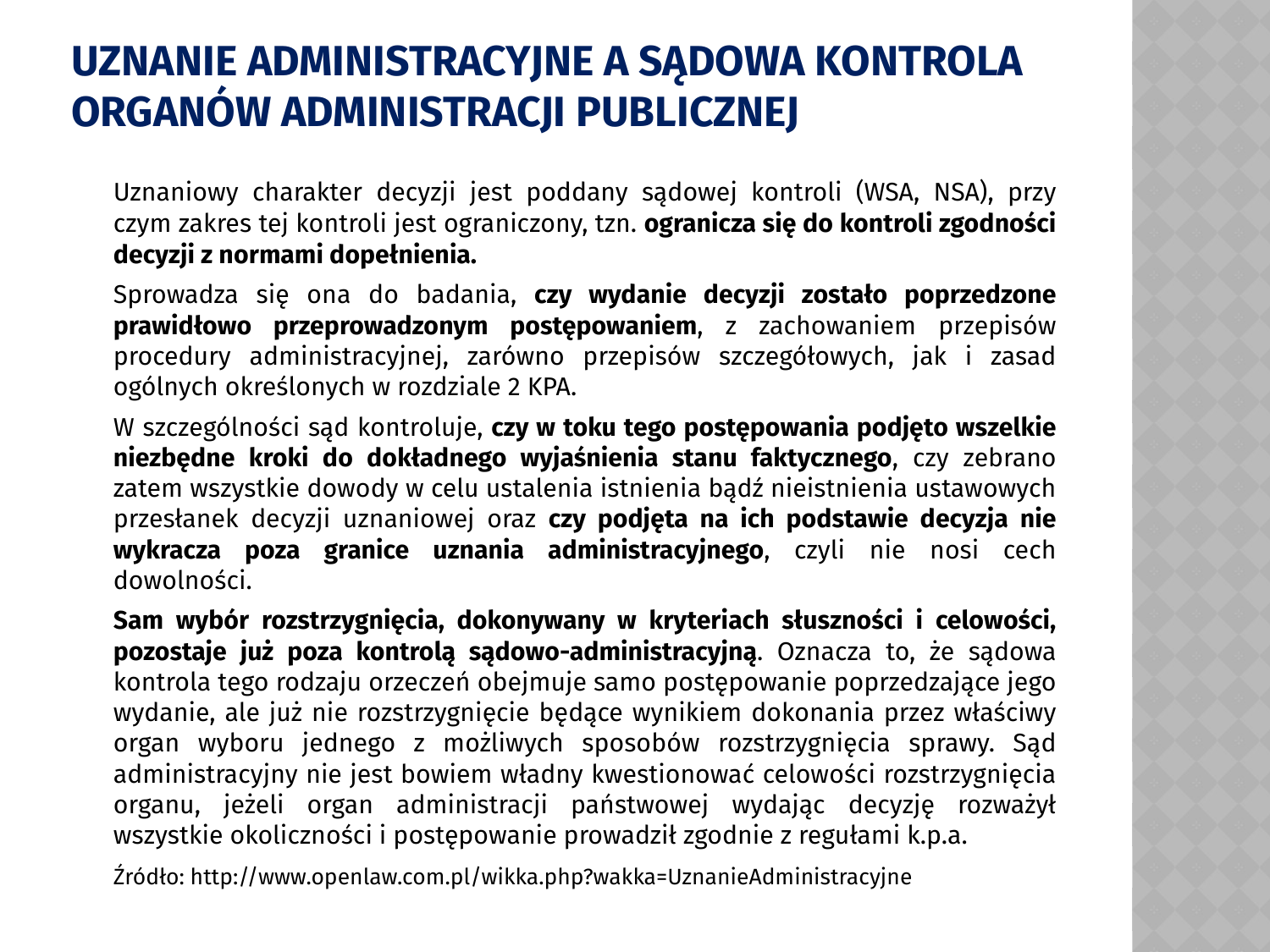

# UZNANIE ADMINISTRACYJNE A SĄDOWA KONTROLA ORGANÓW ADMINISTRACJI PUBLICZNEJ
	Uznaniowy charakter decyzji jest poddany sądowej kontroli (WSA, NSA), przy czym zakres tej kontroli jest ograniczony, tzn. ogranicza się do kontroli zgodności decyzji z normami dopełnienia.
	Sprowadza się ona do badania, czy wydanie decyzji zostało poprzedzone prawidłowo przeprowadzonym postępowaniem, z zachowaniem przepisów procedury administracyjnej, zarówno przepisów szczegółowych, jak i zasad ogólnych określonych w rozdziale 2 KPA.
	W szczególności sąd kontroluje, czy w toku tego postępowania podjęto wszelkie niezbędne kroki do dokładnego wyjaśnienia stanu faktycznego, czy zebrano zatem wszystkie dowody w celu ustalenia istnienia bądź nieistnienia ustawowych przesłanek decyzji uznaniowej oraz czy podjęta na ich podstawie decyzja nie wykracza poza granice uznania administracyjnego, czyli nie nosi cech dowolności.
	Sam wybór rozstrzygnięcia, dokonywany w kryteriach słuszności i celowości, pozostaje już poza kontrolą sądowo-administracyjną. Oznacza to, że sądowa kontrola tego rodzaju orzeczeń obejmuje samo postępowanie poprzedzające jego wydanie, ale już nie rozstrzygnięcie będące wynikiem dokonania przez właściwy organ wyboru jednego z możliwych sposobów rozstrzygnięcia sprawy. Sąd administracyjny nie jest bowiem władny kwestionować celowości rozstrzygnięcia organu, jeżeli organ administracji państwowej wydając decyzję rozważył wszystkie okoliczności i postępowanie prowadził zgodnie z regułami k.p.a.
	Źródło: http://www.openlaw.com.pl/wikka.php?wakka=UznanieAdministracyjne